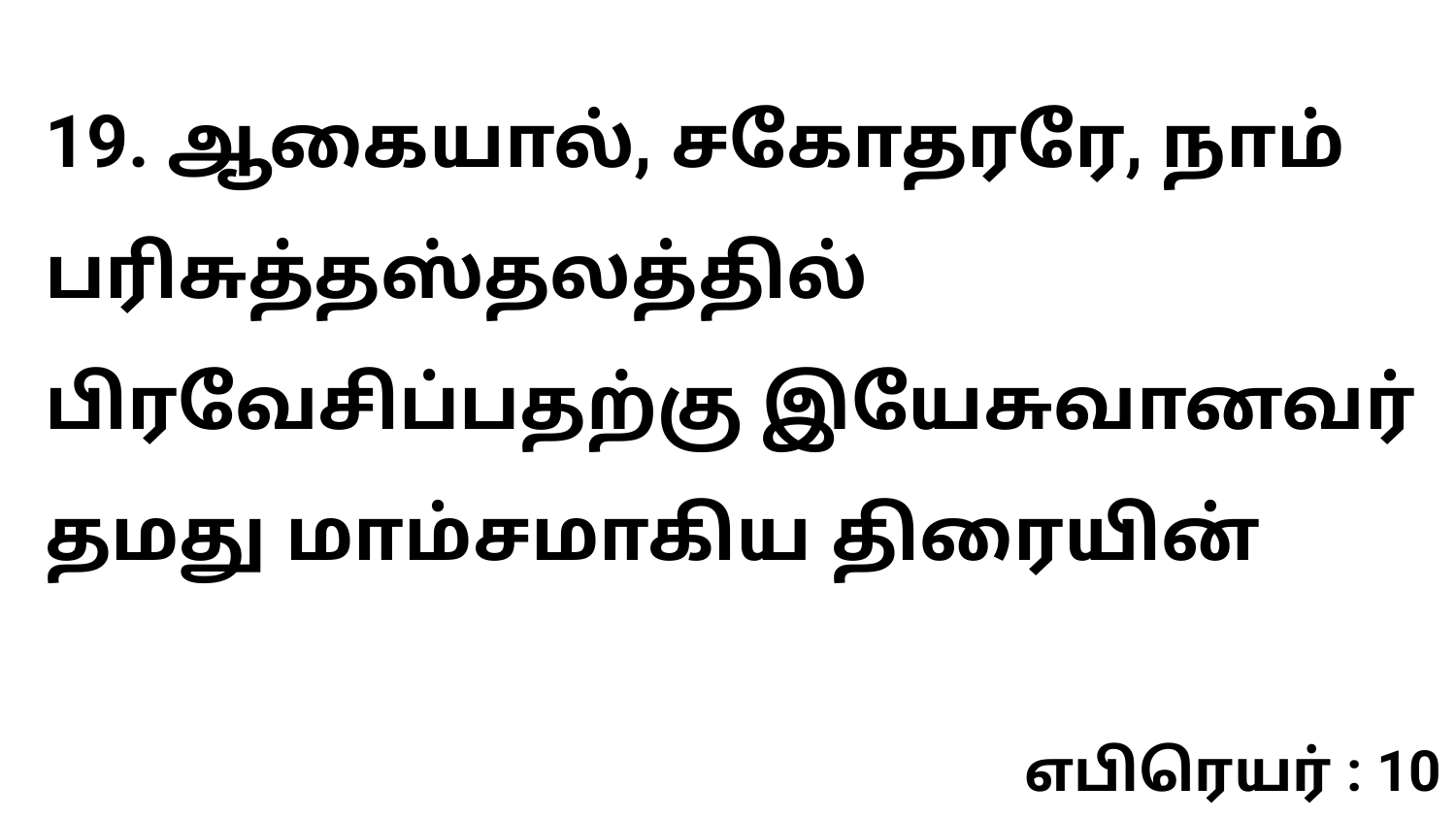

19. ஆகையால், சகோதரரே, நாம் பரிசுத்தஸ்தலத்தில் பிரவேசிப்பதற்கு இயேசுவானவர் தமது மாம்சமாகிய திரையின்
எபிரெயர் : 10